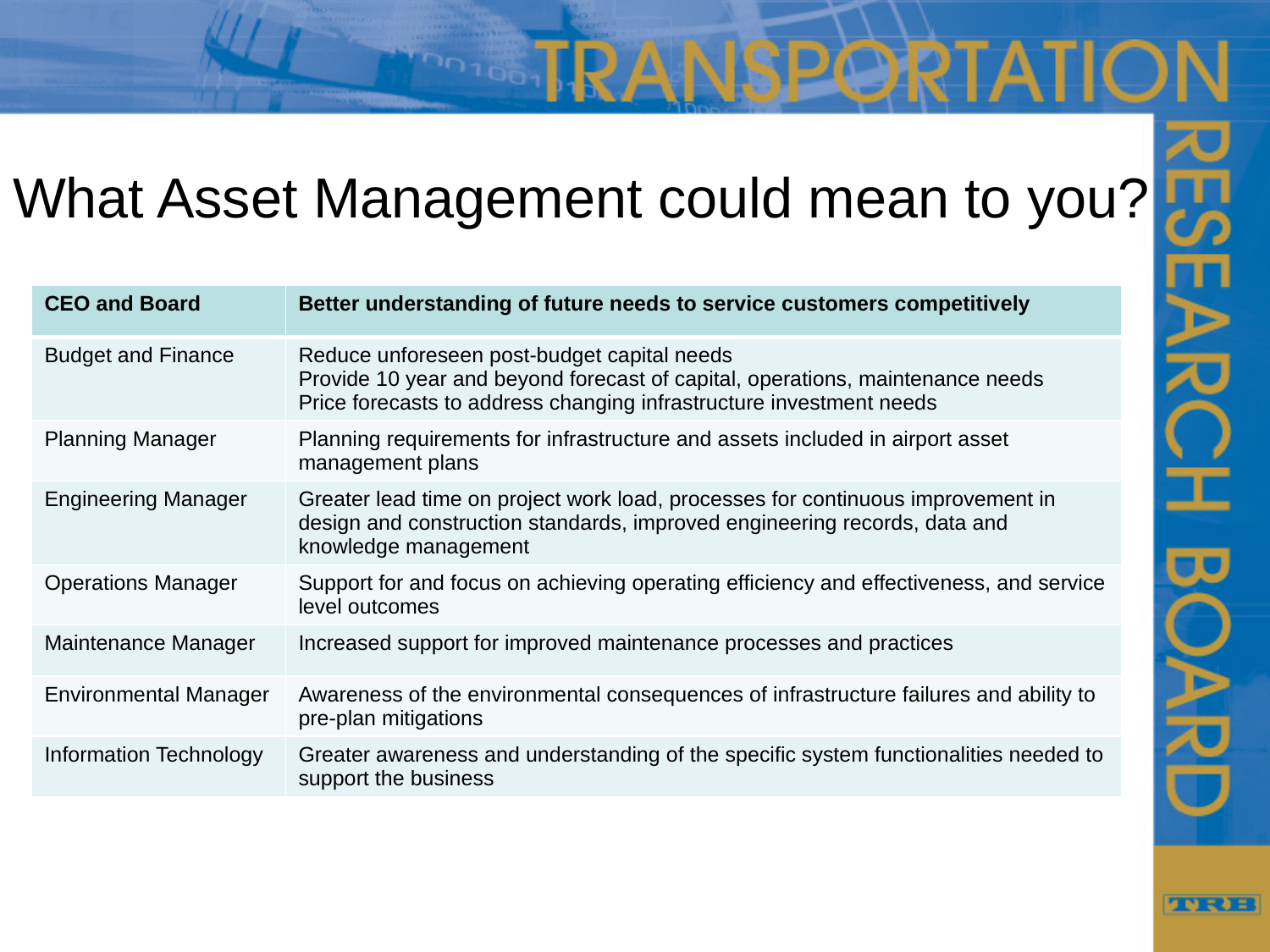

# What Asset Management could mean to you?
| CEO and Board | Better understanding of future needs to service customers competitively |
| --- | --- |
| Budget and Finance | Reduce unforeseen post-budget capital needs Provide 10 year and beyond forecast of capital, operations, maintenance needs Price forecasts to address changing infrastructure investment needs |
| Planning Manager | Planning requirements for infrastructure and assets included in airport asset management plans |
| Engineering Manager | Greater lead time on project work load, processes for continuous improvement in design and construction standards, improved engineering records, data and knowledge management |
| Operations Manager | Support for and focus on achieving operating efficiency and effectiveness, and service level outcomes |
| Maintenance Manager | Increased support for improved maintenance processes and practices |
| Environmental Manager | Awareness of the environmental consequences of infrastructure failures and ability to pre-plan mitigations |
| Information Technology | Greater awareness and understanding of the specific system functionalities needed to support the business |